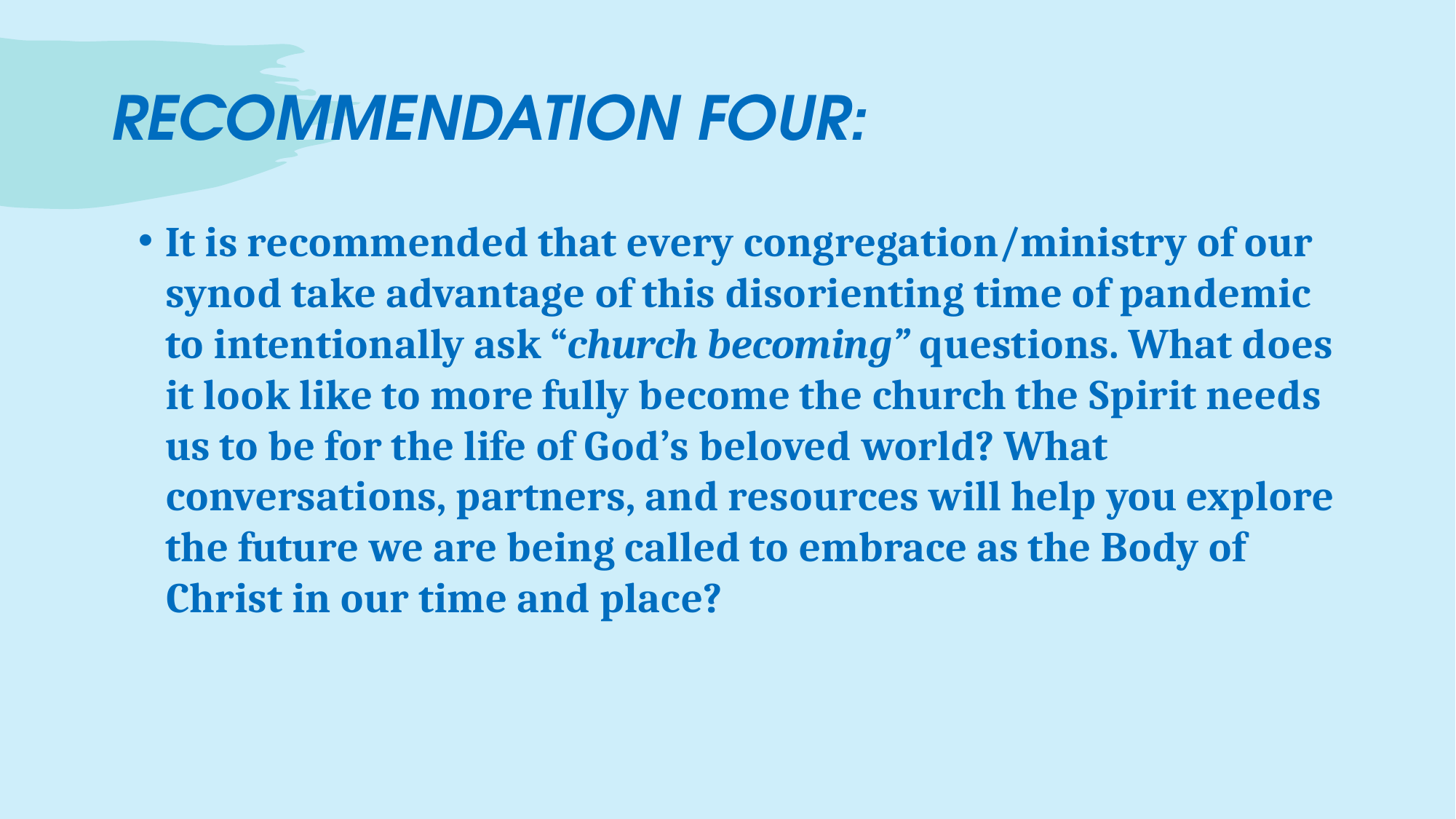

# RECOMMENDATION FOUR:
It is recommended that every congregation/ministry of our synod take advantage of this disorienting time of pandemic to intentionally ask “church becoming” questions. What does it look like to more fully become the church the Spirit needs us to be for the life of God’s beloved world? What conversations, partners, and resources will help you explore the future we are being called to embrace as the Body of Christ in our time and place?